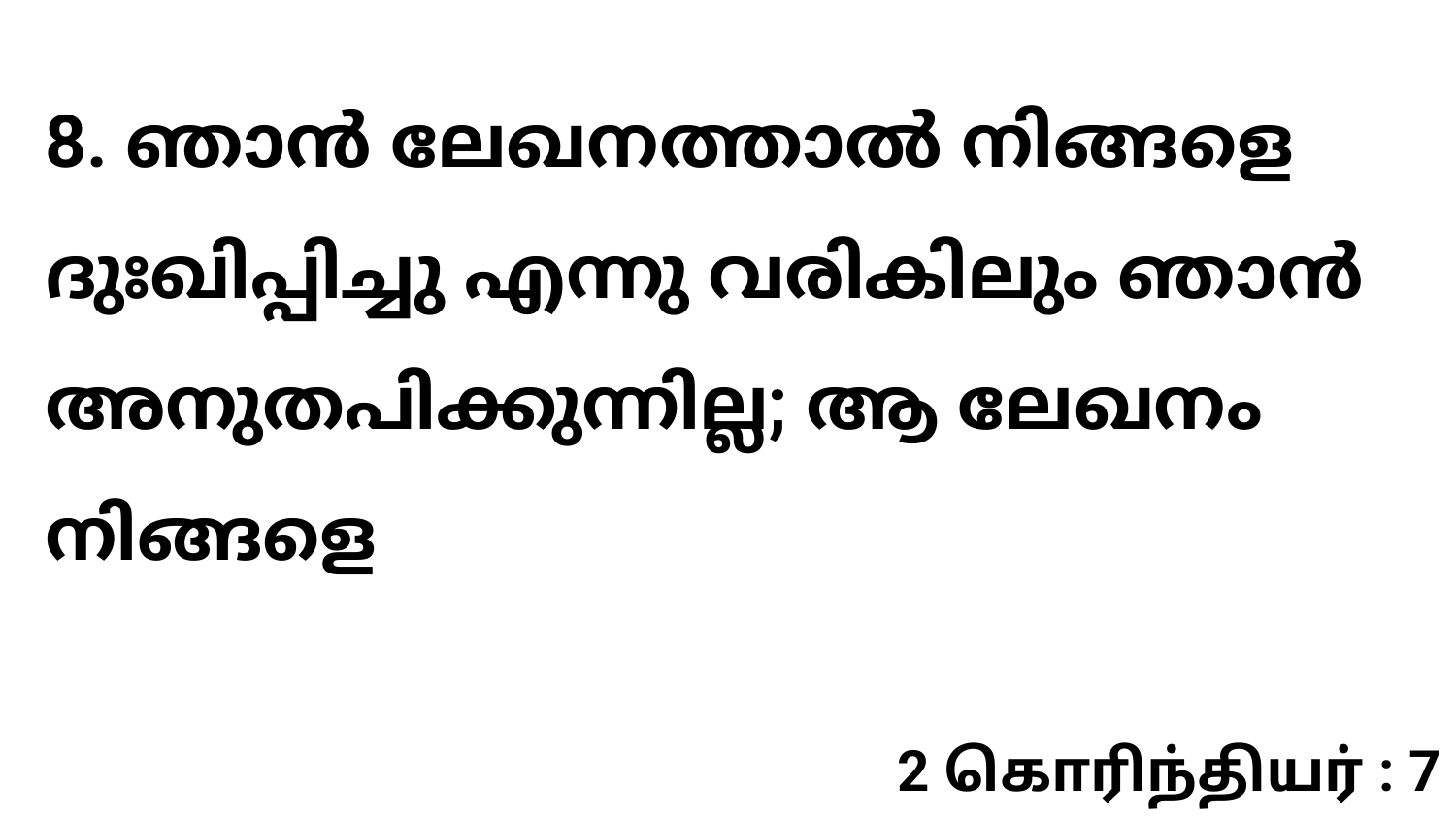

8. ഞാൻ ലേഖനത്താൽ നിങ്ങളെ ദുഃഖിപ്പിച്ചു എന്നു വരികിലും ഞാൻ അനുതപിക്കുന്നില്ല; ആ ലേഖനം നിങ്ങളെ
2 கொரிந்தியர் : 7